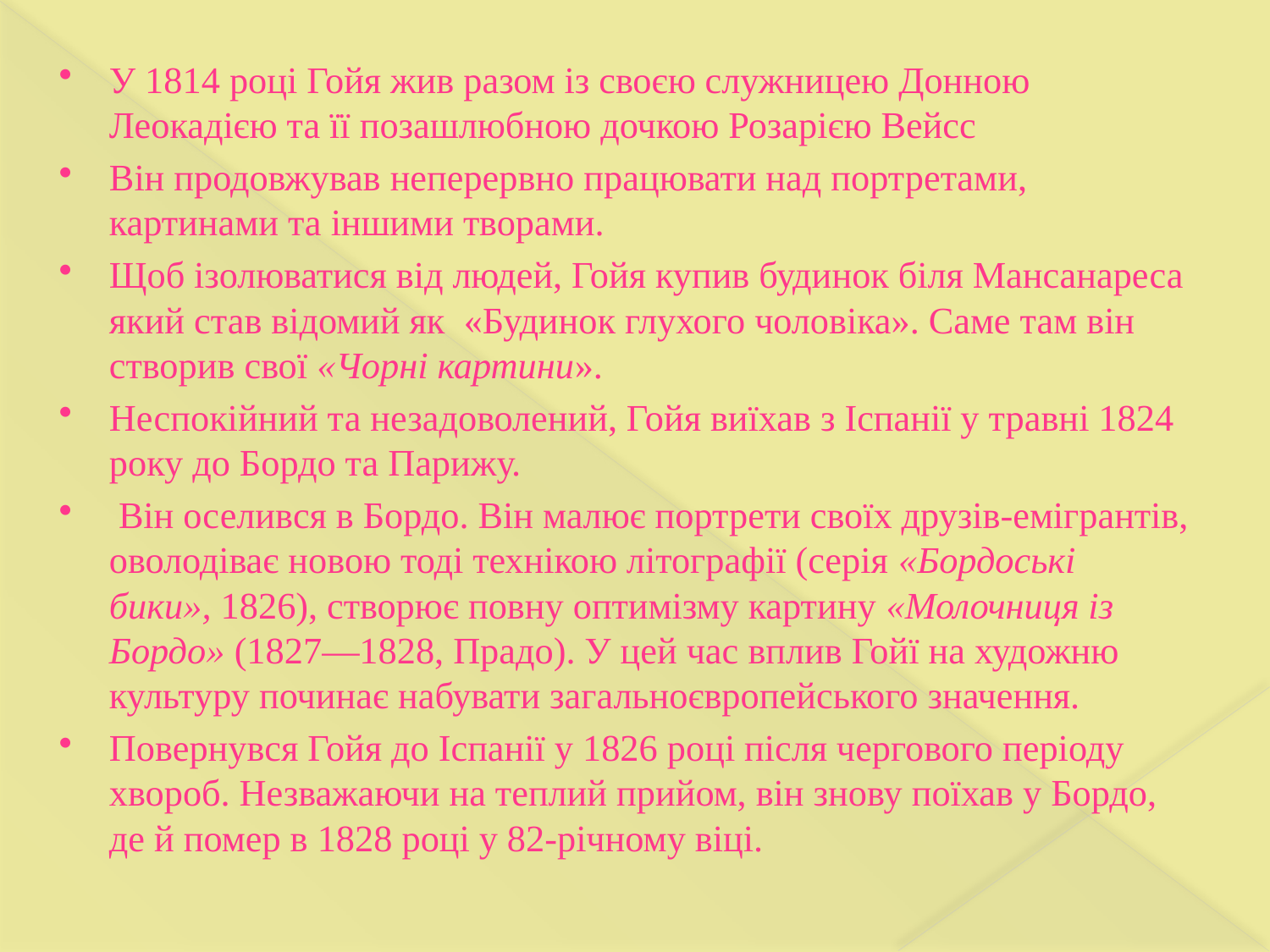

У 1814 році Гойя жив разом із своєю служницею Донною Леокадією та її позашлюбною дочкою Розарією Вейсс
Він продовжував неперервно працювати над портретами, картинами та іншими творами.
Щоб ізолюватися від людей, Гойя купив будинок біля Мансанареса який став відомий як  «Будинок глухого чоловіка». Саме там він створив свої «Чорні картини».
Неспокійний та незадоволений, Гойя виїхав з Іспанії у травні 1824 року до Бордо та Парижу.
 Він оселився в Бордо. Він малює портрети своїх друзів-емігрантів, оволодіває новою тоді технікою літографії (серія «Бордоські бики», 1826), створює повну оптимізму картину «Молочниця із Бордо» (1827—1828, Прадо). У цей час вплив Гойї на художню культуру починає набувати загальноєвропейського значення.
Повернувся Гойя до Іспанії у 1826 році після чергового періоду хвороб. Незважаючи на теплий прийом, він знову поїхав у Бордо, де й помер в 1828 році у 82-річному віці.